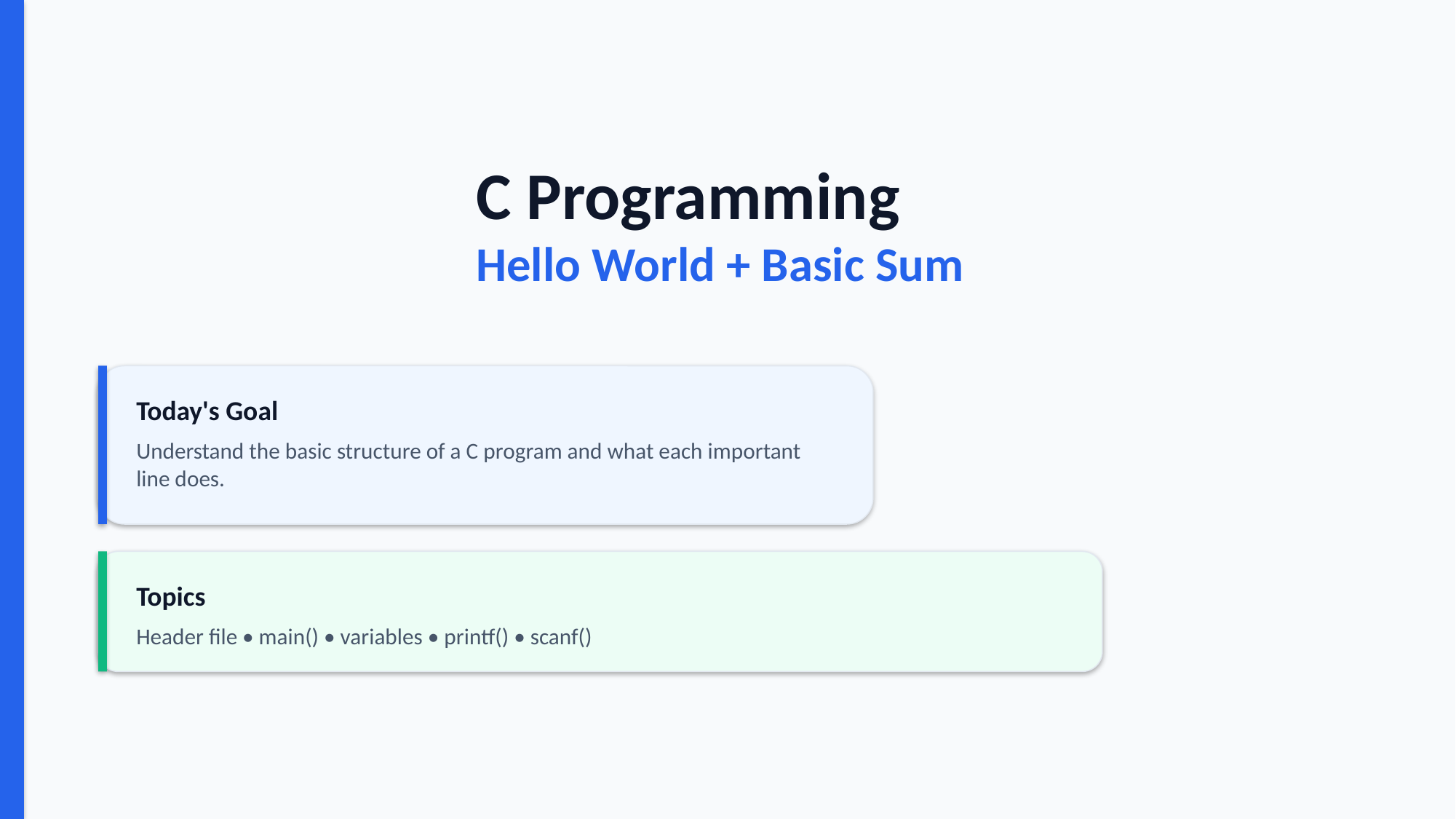

C Programming
Hello World + Basic Sum

Today's Goal
Understand the basic structure of a C program and what each important line does.

Topics
Header file • main() • variables • printf() • scanf()